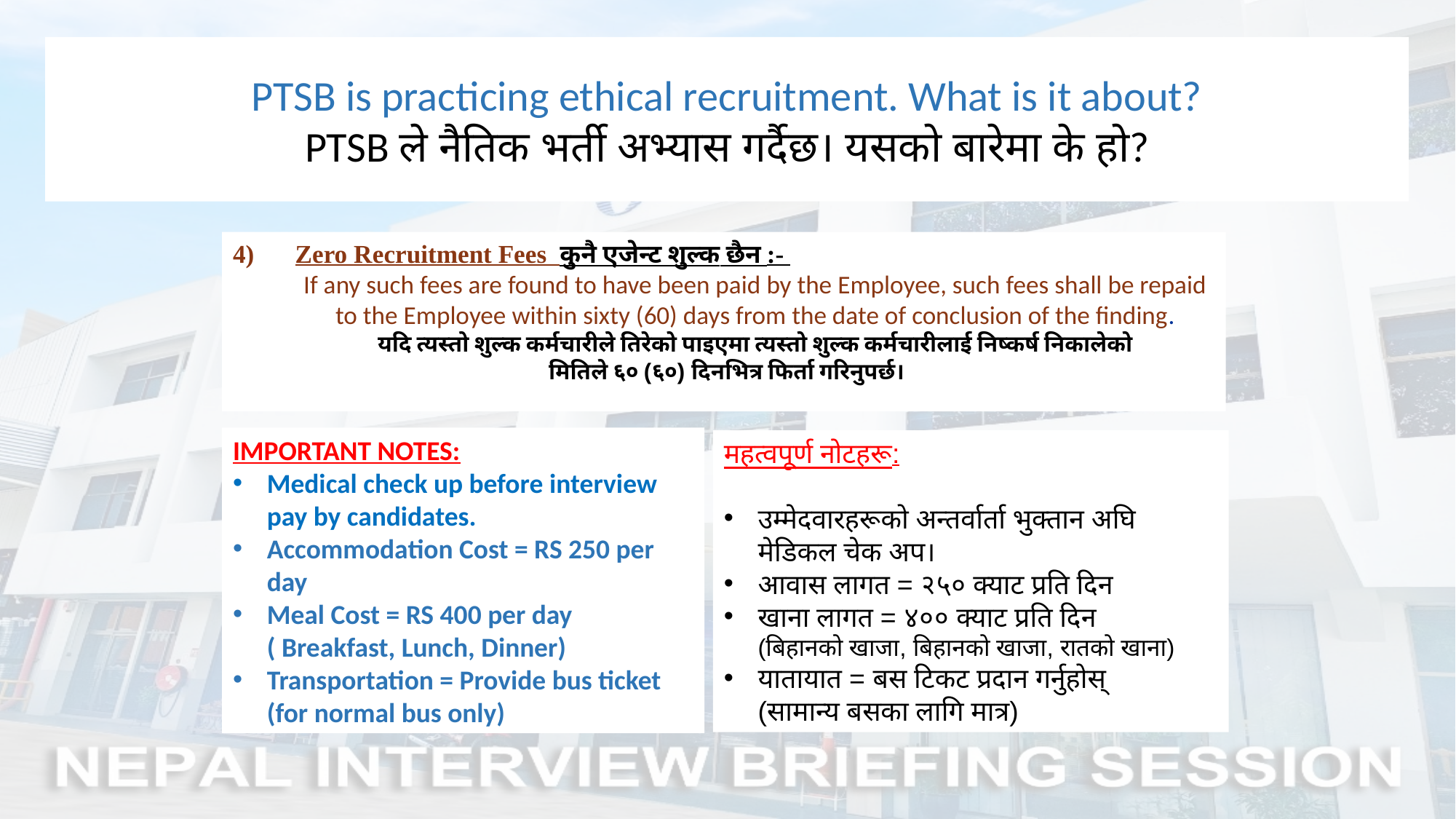

PTSB is practicing ethical recruitment. What is it about?
PTSB ले नैतिक भर्ती अभ्यास गर्दैछ। यसको बारेमा के हो?
Zero Recruitment Fees  कुनै एजेन्ट शुल्क छैन :-
	If any such fees are found to have been paid by the Employee, such fees shall be repaid to the Employee within sixty (60) days from the date of conclusion of the finding.
	यदि त्यस्तो शुल्क कर्मचारीले तिरेको पाइएमा त्यस्तो शुल्क कर्मचारीलाई निष्कर्ष निकालेको
 मितिले ६० (६०) दिनभित्र फिर्ता गरिनुपर्छ।
IMPORTANT NOTES:
Medical check up before interview pay by candidates.
Accommodation Cost = RS 250 per day
Meal Cost = RS 400 per day
( Breakfast, Lunch, Dinner)
Transportation = Provide bus ticket
(for normal bus only)
महत्वपूर्ण नोटहरू:

उम्मेदवारहरूको अन्तर्वार्ता भुक्तान अघि मेडिकल चेक अप।
आवास लागत = २५० क्याट प्रति दिन
खाना लागत = ४०० क्याट प्रति दिन
(बिहानको खाजा, बिहानको खाजा, रातको खाना)
यातायात = बस टिकट प्रदान गर्नुहोस्
(सामान्य बसका लागि मात्र)